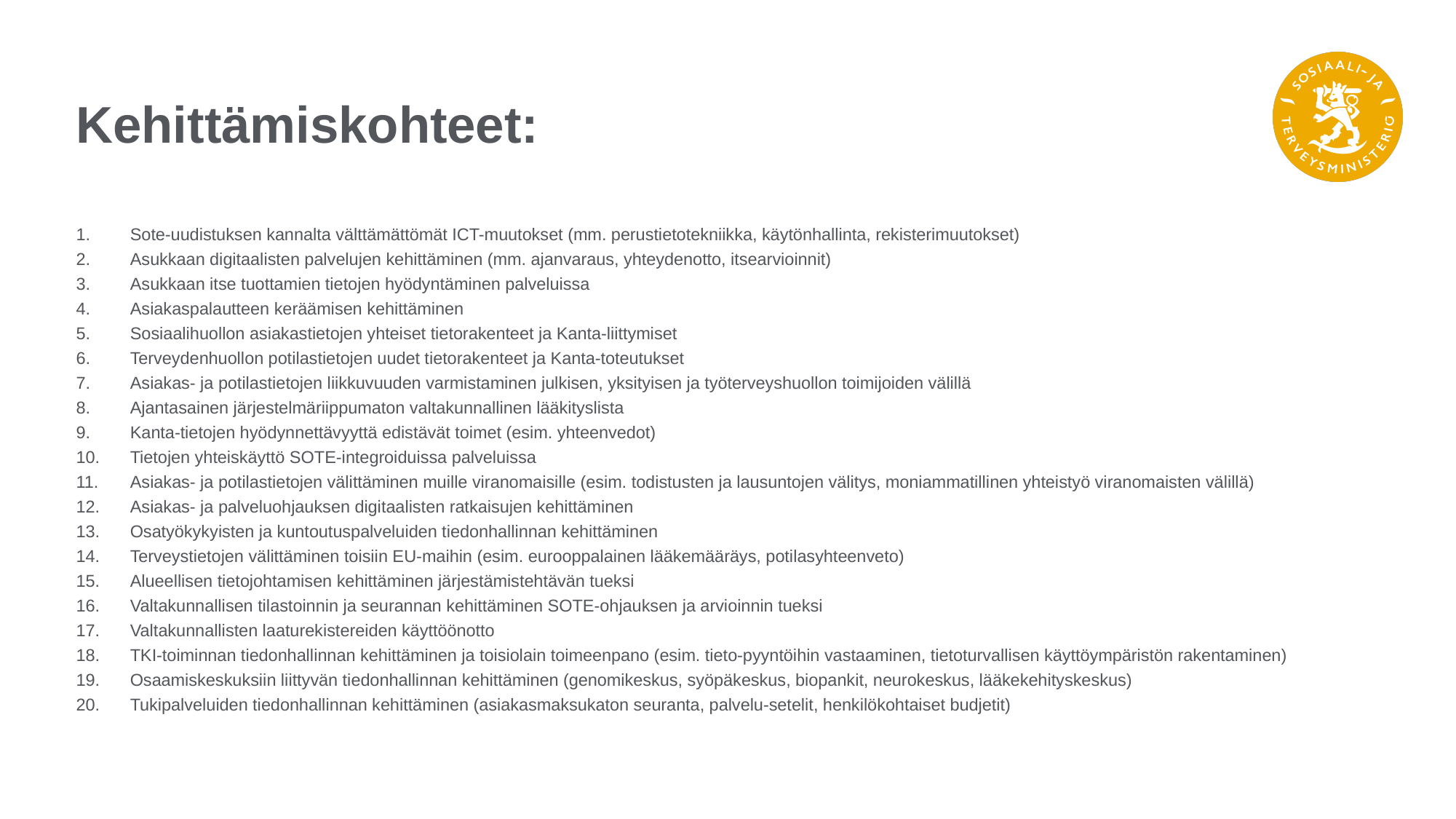

# Kehittämiskohteet:
Sote-uudistuksen kannalta välttämättömät ICT-muutokset (mm. perustietotekniikka, käytönhallinta, rekisterimuutokset)
Asukkaan digitaalisten palvelujen kehittäminen (mm. ajanvaraus, yhteydenotto, itsearvioinnit)
Asukkaan itse tuottamien tietojen hyödyntäminen palveluissa
Asiakaspalautteen keräämisen kehittäminen
Sosiaalihuollon asiakastietojen yhteiset tietorakenteet ja Kanta-liittymiset
Terveydenhuollon potilastietojen uudet tietorakenteet ja Kanta-toteutukset
Asiakas- ja potilastietojen liikkuvuuden varmistaminen julkisen, yksityisen ja työterveyshuollon toimijoiden välillä
Ajantasainen järjestelmäriippumaton valtakunnallinen lääkityslista
Kanta-tietojen hyödynnettävyyttä edistävät toimet (esim. yhteenvedot)
Tietojen yhteiskäyttö SOTE-integroiduissa palveluissa
Asiakas- ja potilastietojen välittäminen muille viranomaisille (esim. todistusten ja lausuntojen välitys, moniammatillinen yhteistyö viranomaisten välillä)
Asiakas- ja palveluohjauksen digitaalisten ratkaisujen kehittäminen
Osatyökykyisten ja kuntoutuspalveluiden tiedonhallinnan kehittäminen
Terveystietojen välittäminen toisiin EU-maihin (esim. eurooppalainen lääkemääräys, potilasyhteenveto)
Alueellisen tietojohtamisen kehittäminen järjestämistehtävän tueksi
Valtakunnallisen tilastoinnin ja seurannan kehittäminen SOTE-ohjauksen ja arvioinnin tueksi
Valtakunnallisten laaturekistereiden käyttöönotto
TKI-toiminnan tiedonhallinnan kehittäminen ja toisiolain toimeenpano (esim. tieto-pyyntöihin vastaaminen, tietoturvallisen käyttöympäristön rakentaminen)
Osaamiskeskuksiin liittyvän tiedonhallinnan kehittäminen (genomikeskus, syöpäkeskus, biopankit, neurokeskus, lääkekehityskeskus)
Tukipalveluiden tiedonhallinnan kehittäminen (asiakasmaksukaton seuranta, palvelu-setelit, henkilökohtaiset budjetit)